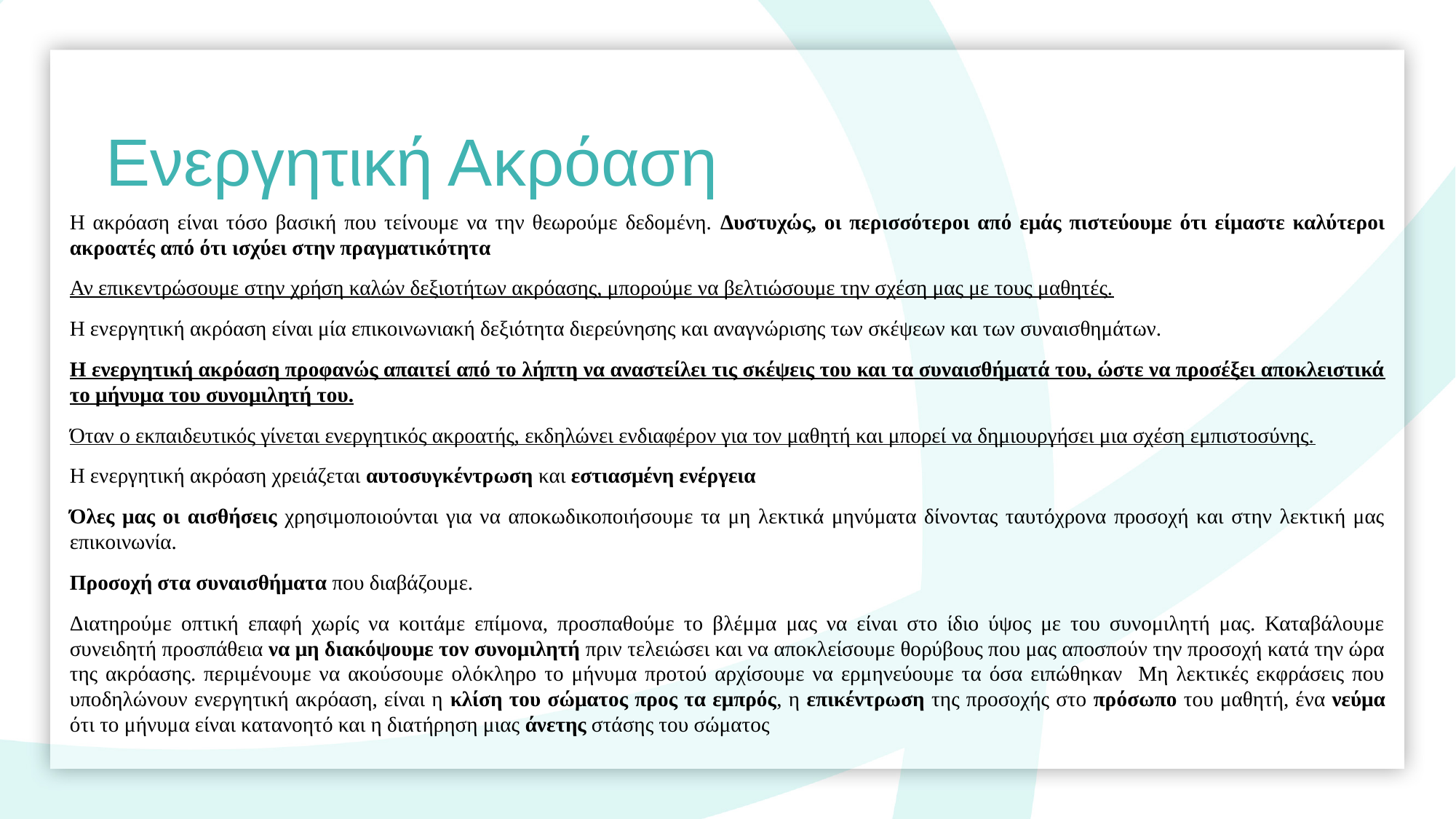

Ενεργητική Ακρόαση
Η ακρόαση είναι τόσο βασική που τείνουμε να την θεωρούμε δεδομένη. Δυστυχώς, οι περισσότεροι από εμάς πιστεύουμε ότι είμαστε καλύτεροι ακροατές από ότι ισχύει στην πραγματικότητα
Αν επικεντρώσουμε στην χρήση καλών δεξιοτήτων ακρόασης, μπορούμε να βελτιώσουμε την σχέση μας με τους μαθητές.
Η ενεργητική ακρόαση είναι μία επικοινωνιακή δεξιότητα διερεύνησης και αναγνώρισης των σκέψεων και των συναισθημάτων.
Η ενεργητική ακρόαση προφανώς απαιτεί από το λήπτη να αναστείλει τις σκέψεις του και τα συναισθήματά του, ώστε να προσέξει αποκλειστικά το μήνυμα του συνομιλητή του.
Όταν ο εκπαιδευτικός γίνεται ενεργητικός ακροατής, εκδηλώνει ενδιαφέρον για τον μαθητή και μπορεί να δημιουργήσει μια σχέση εμπιστοσύνης.
Η ενεργητική ακρόαση χρειάζεται αυτοσυγκέντρωση και εστιασμένη ενέργεια
Όλες μας οι αισθήσεις χρησιμοποιούνται για να αποκωδικοποιήσουμε τα μη λεκτικά μηνύματα δίνοντας ταυτόχρονα προσοχή και στην λεκτική μας επικοινωνία.
Προσοχή στα συναισθήματα που διαβάζουμε.
Διατηρούμε οπτική επαφή χωρίς να κοιτάμε επίμονα, προσπαθούμε το βλέμμα μας να είναι στο ίδιο ύψος με του συνομιλητή μας. Καταβάλουμε συνειδητή προσπάθεια να μη διακόψουμε τον συνομιλητή πριν τελειώσει και να αποκλείσουμε θορύβους που μας αποσπούν την προσοχή κατά την ώρα της ακρόασης. περιμένουμε να ακούσουμε ολόκληρο το μήνυμα προτού αρχίσουμε να ερμηνεύουμε τα όσα ειπώθηκαν  Μη λεκτικές εκφράσεις που υποδηλώνουν ενεργητική ακρόαση, είναι η κλίση του σώματος προς τα εμπρός, η επικέντρωση της προσοχής στο πρόσωπο του μαθητή, ένα νεύμα ότι το μήνυμα είναι κατανοητό και η διατήρηση μιας άνετης στάσης του σώματος